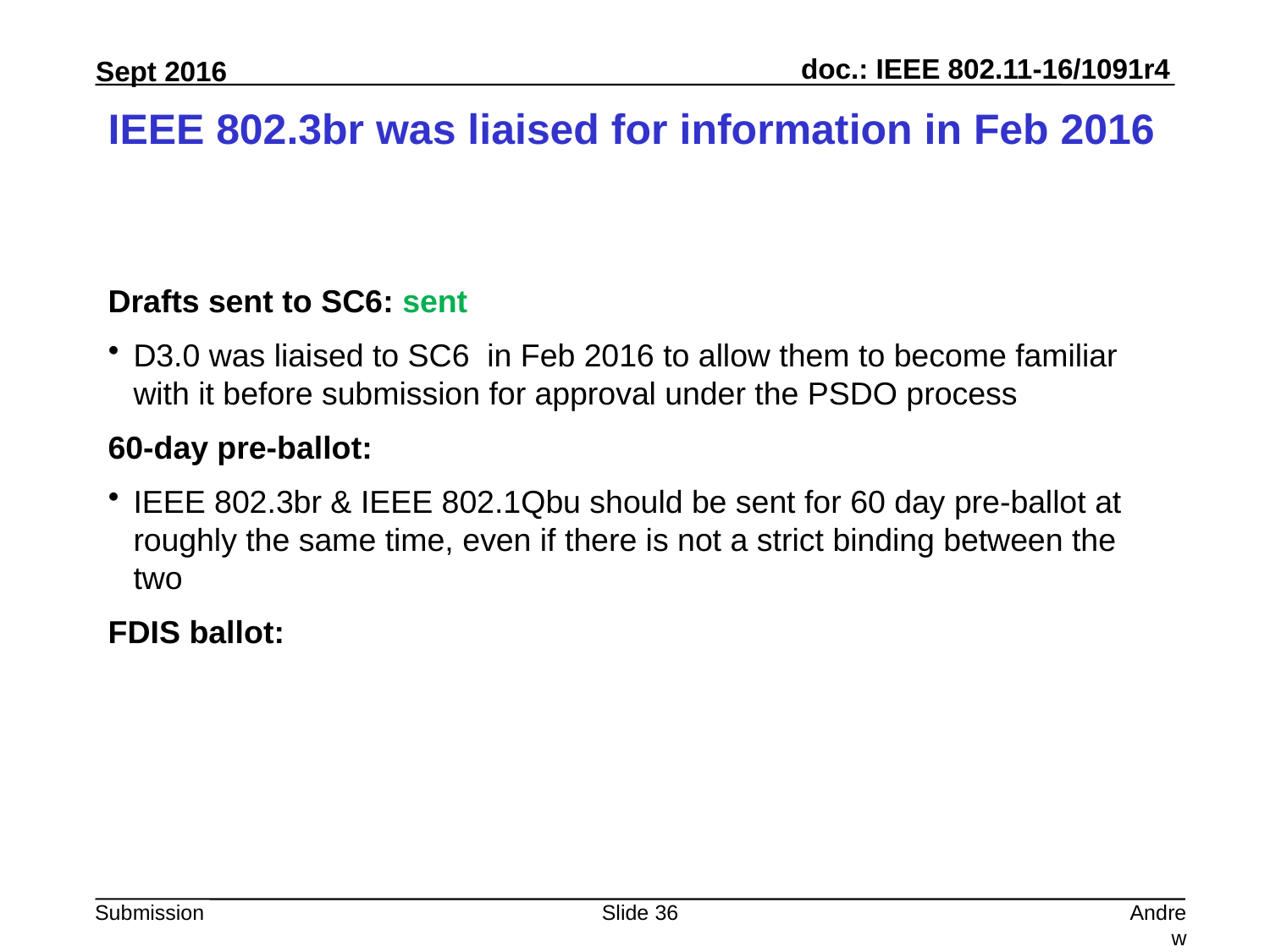

# IEEE 802.3br was liaised for information in Feb 2016
Drafts sent to SC6: sent
D3.0 was liaised to SC6  in Feb 2016 to allow them to become familiar with it before submission for approval under the PSDO process
60-day pre-ballot:
IEEE 802.3br & IEEE 802.1Qbu should be sent for 60 day pre-ballot at roughly the same time, even if there is not a strict binding between the two
FDIS ballot:
Slide 36
Andrew Myles, Cisco